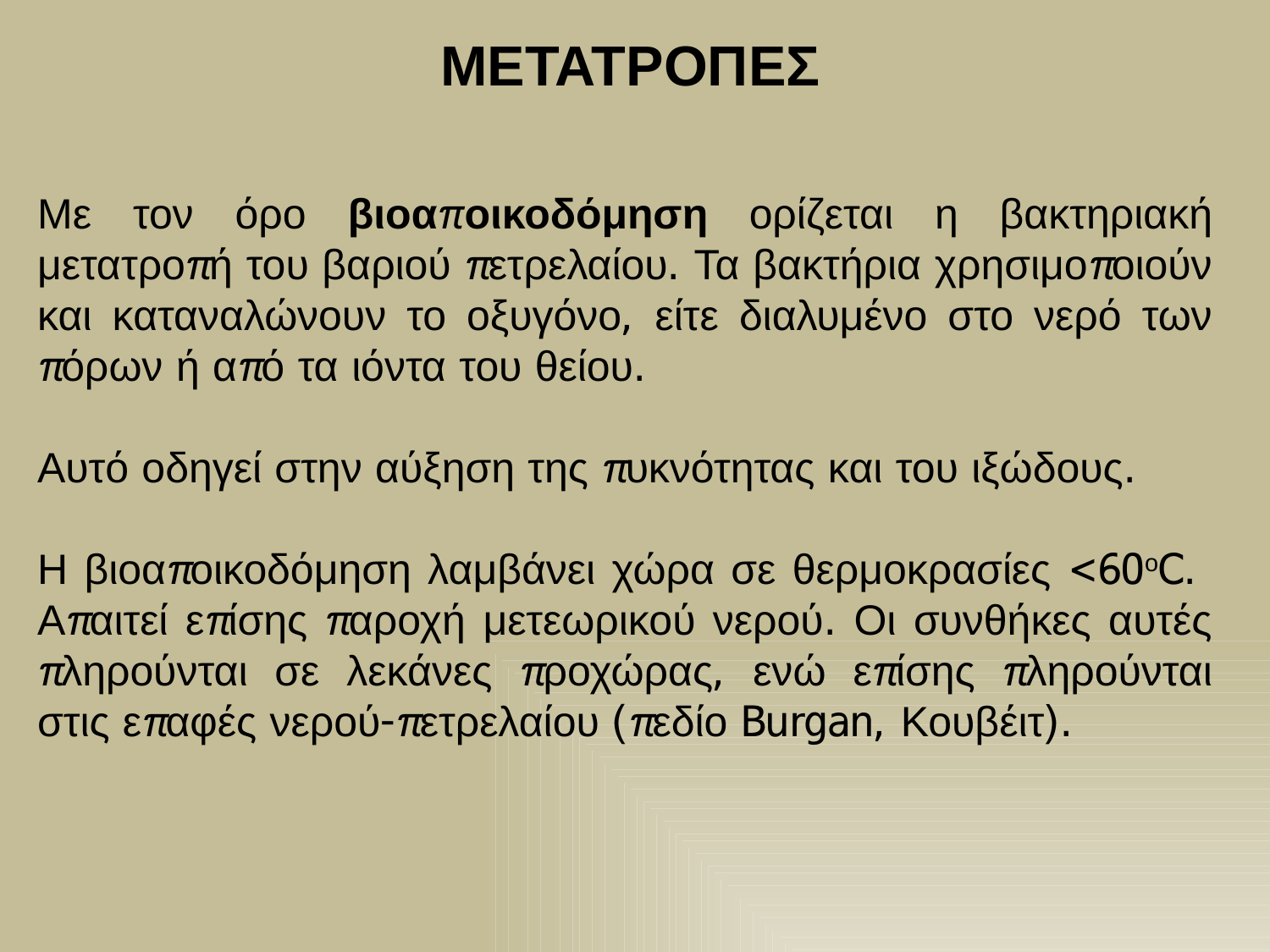

ΜΕΤΑΤΡΟΠΕΣ
Με τον όρο βιοαποικοδόμηση ορίζεται η βακτηριακή μετατροπή του βαριού πετρελαίου. Τα βακτήρια χρησιμοποιούν και καταναλώνουν το οξυγόνο, είτε διαλυμένο στο νερό των πόρων ή από τα ιόντα του θείου.

Αυτό οδηγεί στην αύξηση της πυκνότητας και του ιξώδους.

Η βιοαποικοδόμηση λαμβάνει χώρα σε θερμοκρασίες <60οC.  Απαιτεί επίσης παροχή μετεωρικού νερού. Οι συνθήκες αυτές πληρούνται σε λεκάνες προχώρας, ενώ επίσης πληρούνται στις επαφές νερού-πετρελαίου (πεδίο Burgan, Κουβέιτ).